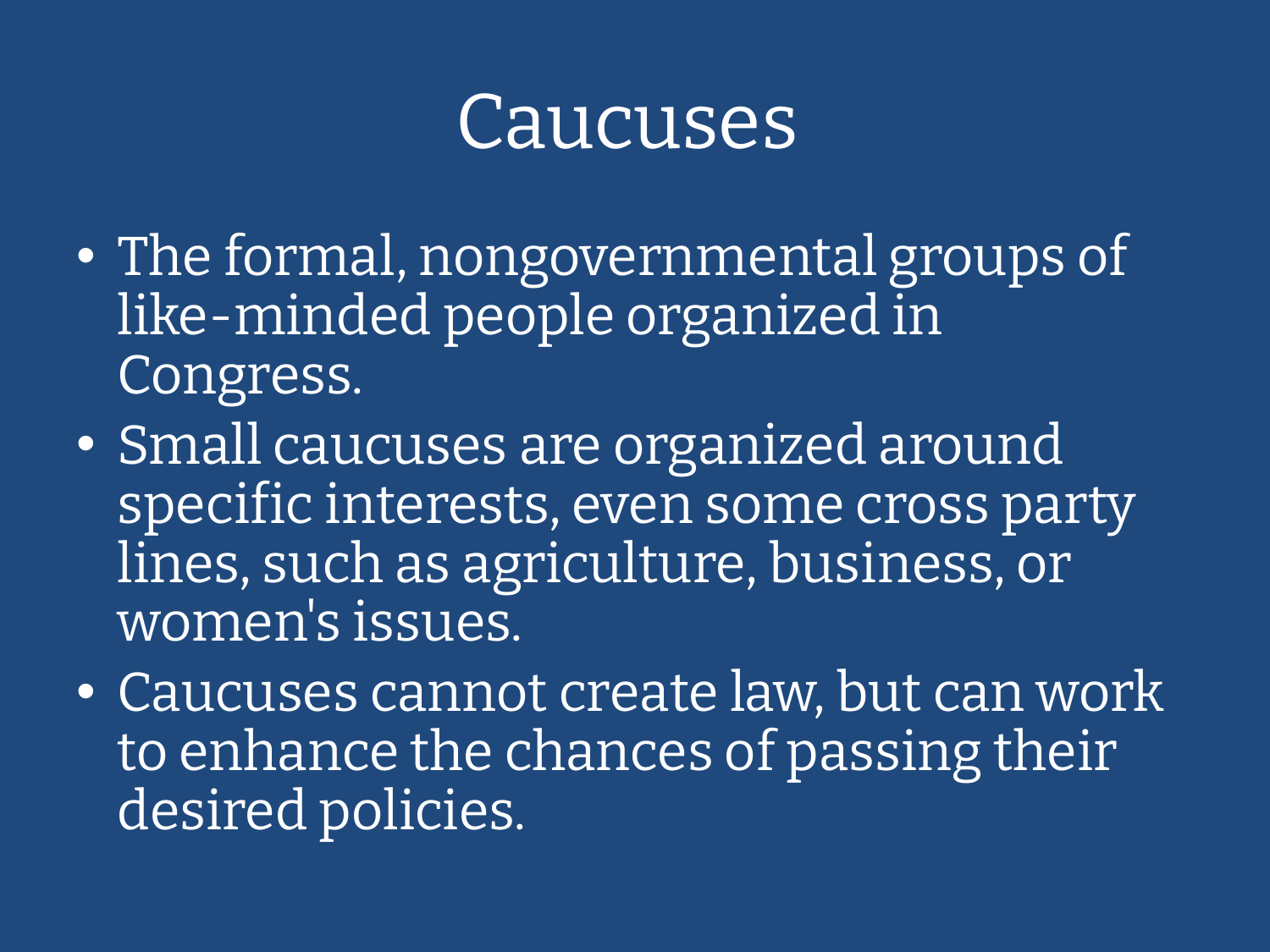

# Caucuses
The formal, nongovernmental groups of like-minded people organized in Congress.
Small caucuses are organized around specific interests, even some cross party lines, such as agriculture, business, or women's issues.
Caucuses cannot create law, but can work to enhance the chances of passing their desired policies.